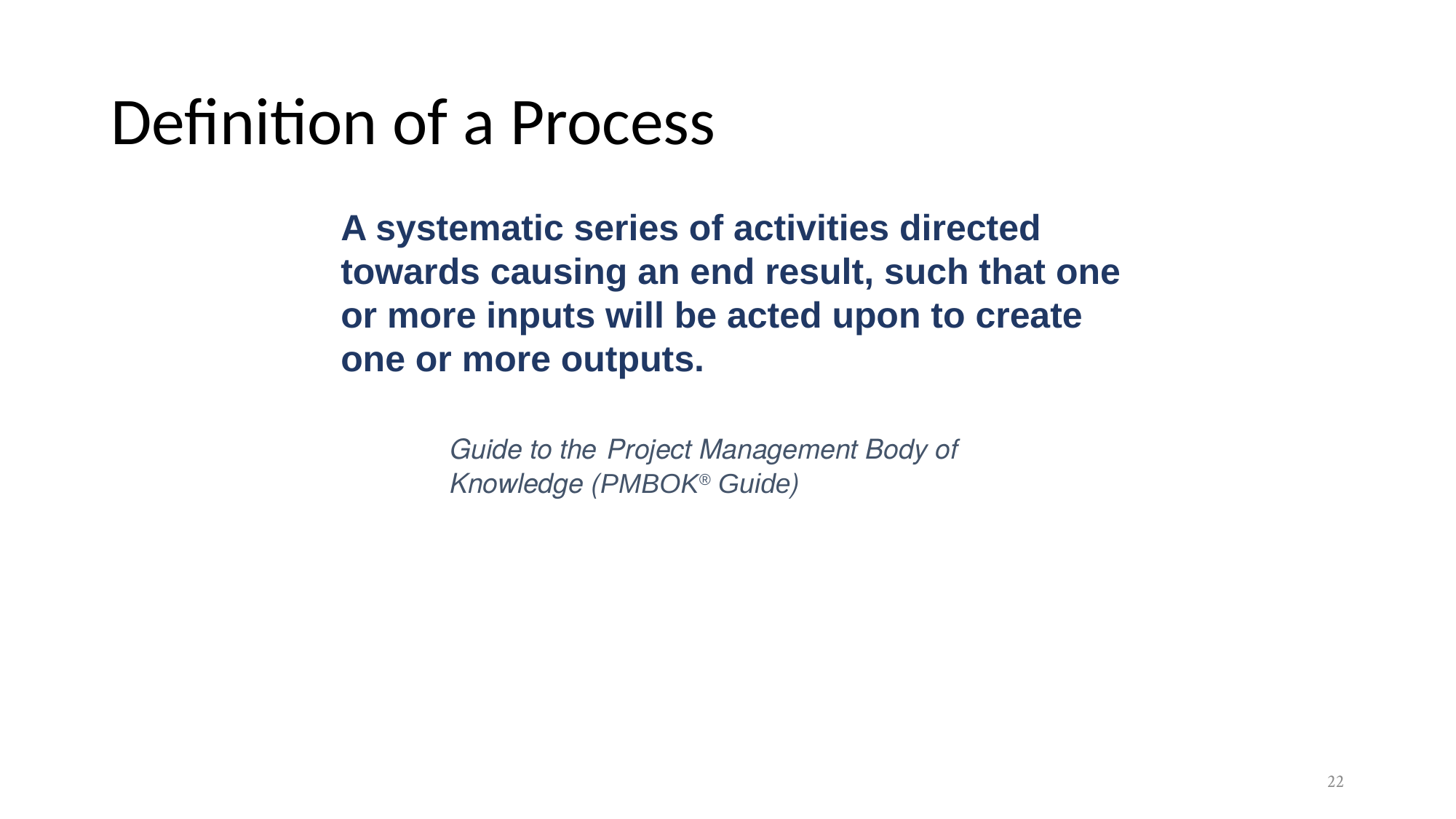

# Definition of a Process
A systematic series of activities directed towards causing an end result, such that one or more inputs will be acted upon to create one or more outputs.

	Guide to the Project Management Body of
	Knowledge (PMBOK® Guide)

22